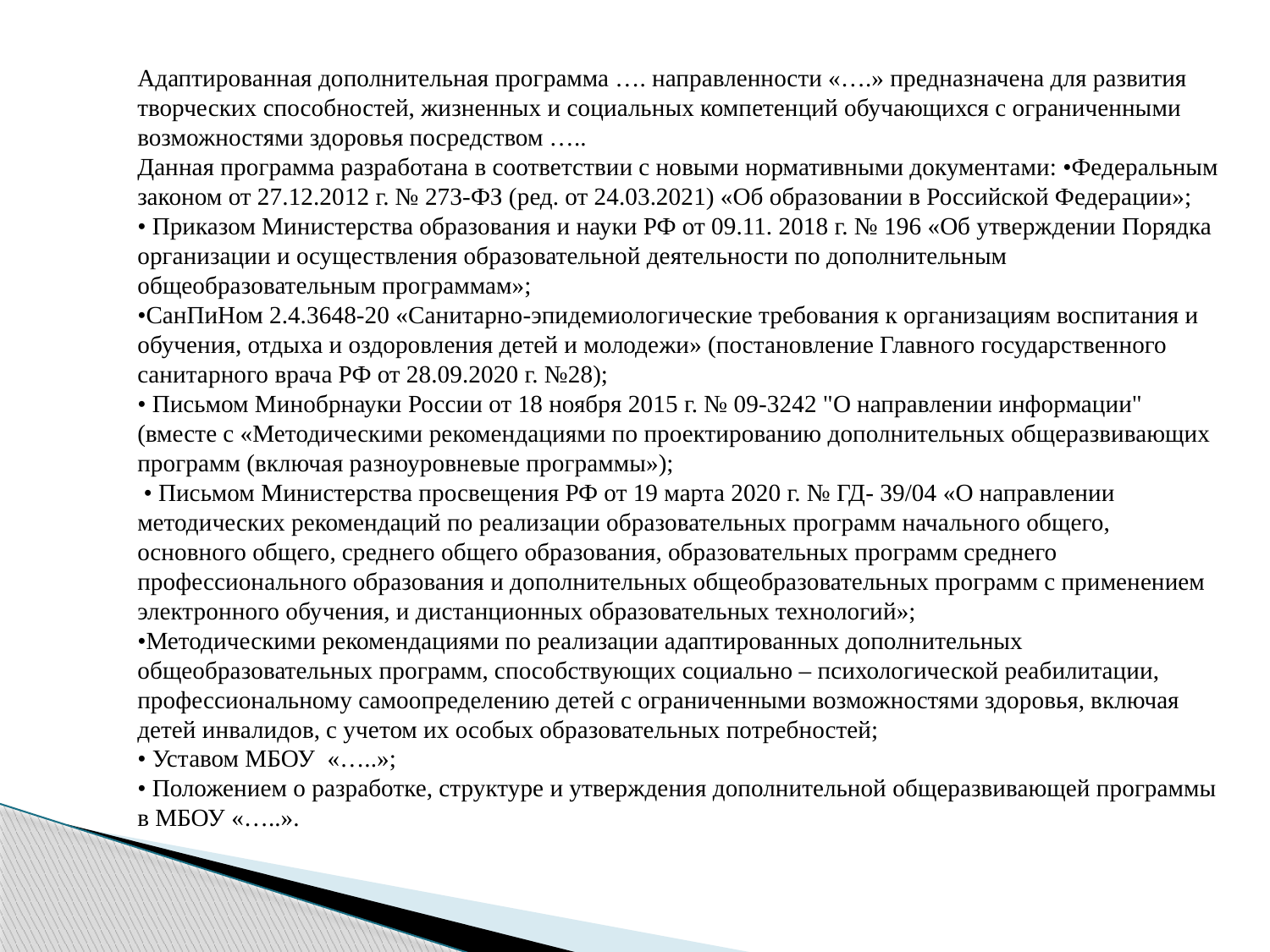

Адаптированная дополнительная программа …. направленности «….» предназначена для развития творческих способностей, жизненных и социальных компетенций обучающихся с ограниченными возможностями здоровья посредством …..
Данная программа разработана в соответствии с новыми нормативными документами: •Федеральным законом от 27.12.2012 г. № 273-ФЗ (ред. от 24.03.2021) «Об образовании в Российской Федерации»;
• Приказом Министерства образования и науки РФ от 09.11. 2018 г. № 196 «Об утверждении Порядка организации и осуществления образовательной деятельности по дополнительным общеобразовательным программам»;
•СанПиНом 2.4.3648-20 «Санитарно-эпидемиологические требования к организациям воспитания и обучения, отдыха и оздоровления детей и молодежи» (постановление Главного государственного санитарного врача РФ от 28.09.2020 г. №28);
• Письмом Минобрнауки России от 18 ноября 2015 г. № 09-3242 "О направлении информации" (вместе с «Методическими рекомендациями по проектированию дополнительных общеразвивающих программ (включая разноуровневые программы»);
 • Письмом Министерства просвещения РФ от 19 марта 2020 г. № ГД- 39/04 «О направлении методических рекомендаций по реализации образовательных программ начального общего, основного общего, среднего общего образования, образовательных программ среднего профессионального образования и дополнительных общеобразовательных программ с применением электронного обучения, и дистанционных образовательных технологий»;
•Методическими рекомендациями по реализации адаптированных дополнительных общеобразовательных программ, способствующих социально – психологической реабилитации, профессиональному самоопределению детей с ограниченными возможностями здоровья, включая детей инвалидов, с учетом их особых образовательных потребностей;
• Уставом МБОУ  «…..»;
• Положением о разработке, структуре и утверждения дополнительной общеразвивающей программы в МБОУ «…..».